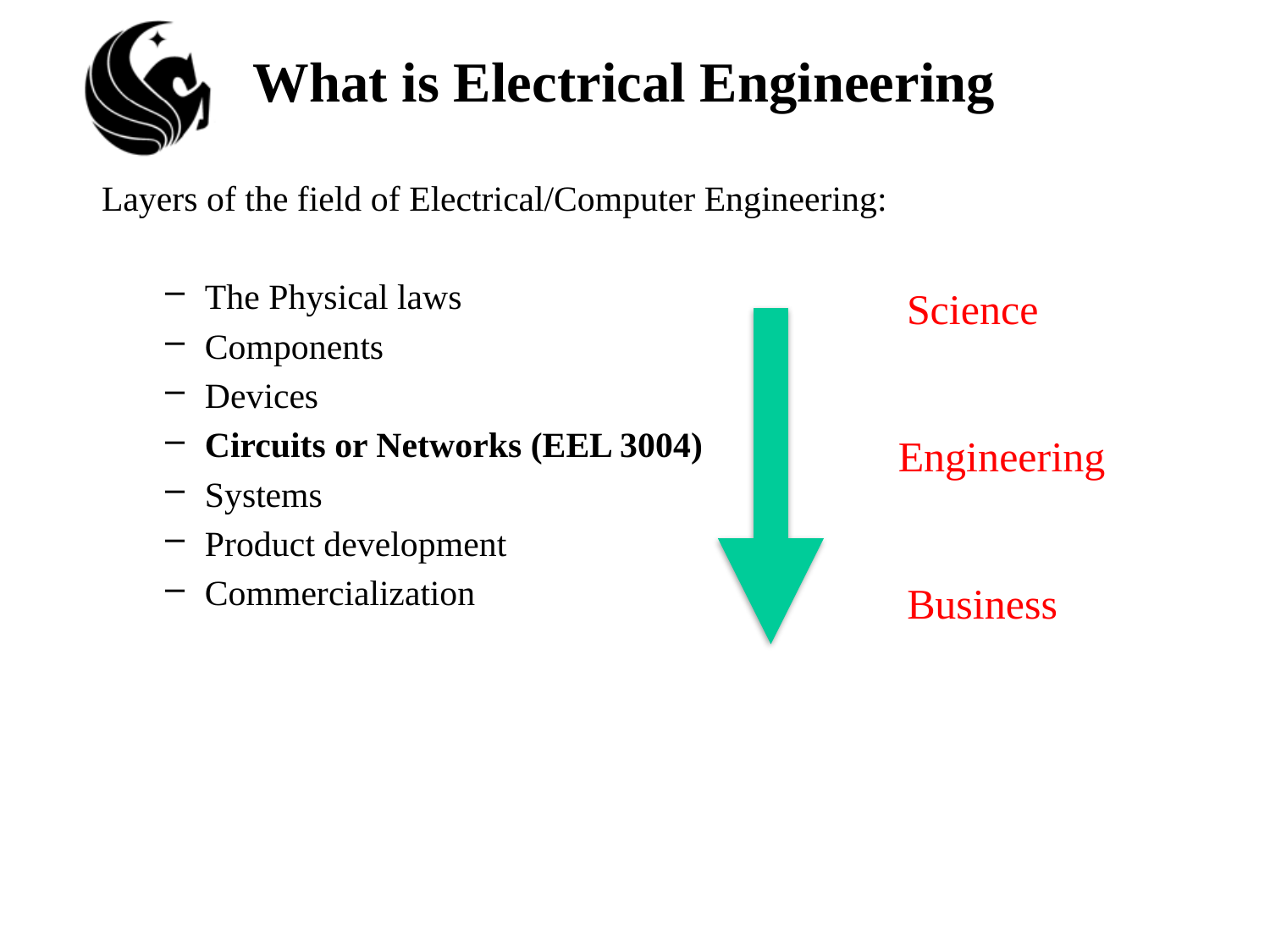

# What is Electrical Engineering
Layers of the field of Electrical/Computer Engineering:

The Physical laws
Components
Devices
Circuits or Networks (EEL 3004)
Systems
Product development
Commercialization
Science
Engineering
Business